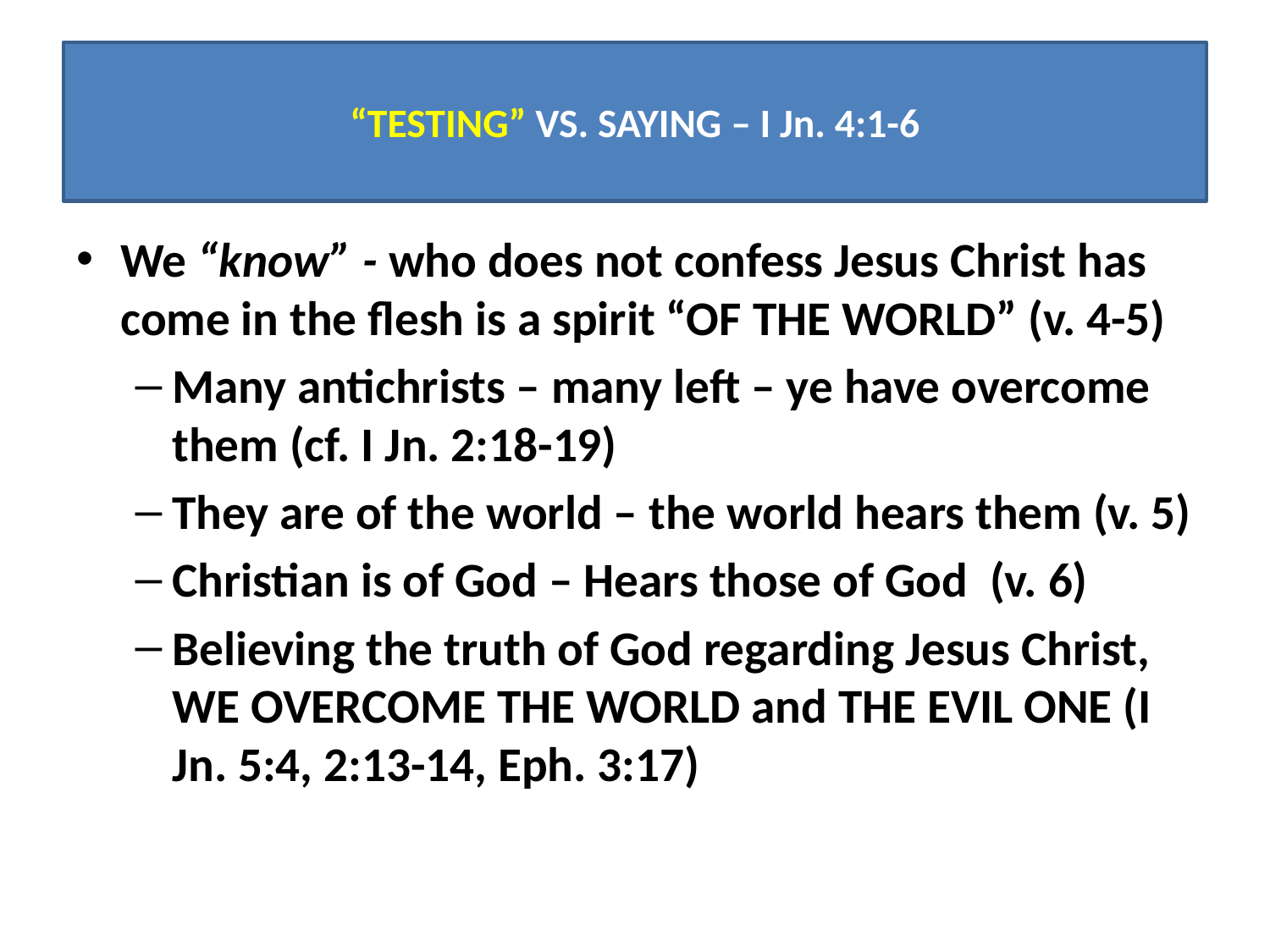

# “TESTING” VS. SAYING – I Jn. 4:1-6
We “know” - who does not confess Jesus Christ has come in the flesh is a spirit “OF THE WORLD” (v. 4-5)
Many antichrists – many left – ye have overcome them (cf. I Jn. 2:18-19)
They are of the world – the world hears them (v. 5)
Christian is of God – Hears those of God  (v. 6)
Believing the truth of God regarding Jesus Christ, WE OVERCOME THE WORLD and THE EVIL ONE (I Jn. 5:4, 2:13-14, Eph. 3:17)